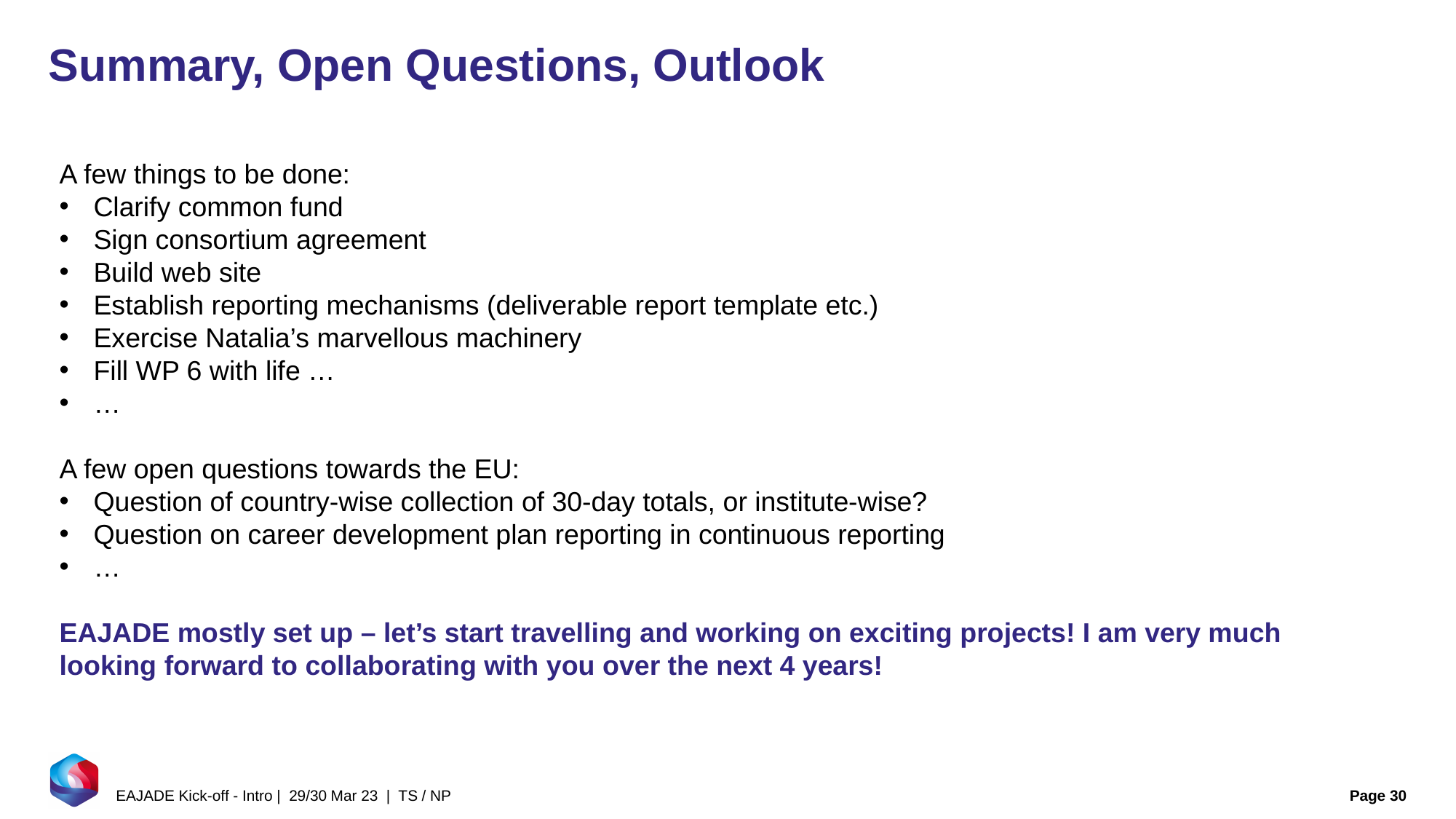

# Summary, Open Questions, Outlook

A few things to be done:
Clarify common fund
Sign consortium agreement
Build web site
Establish reporting mechanisms (deliverable report template etc.)
Exercise Natalia’s marvellous machinery
Fill WP 6 with life …
…

A few open questions towards the EU:
Question of country-wise collection of 30-day totals, or institute-wise?
Question on career development plan reporting in continuous reporting
…

EAJADE mostly set up – let’s start travelling and working on exciting projects! I am very much looking forward to collaborating with you over the next 4 years!
EAJADE Kick-off - Intro |  29/30 Mar 23  |  TS / NP